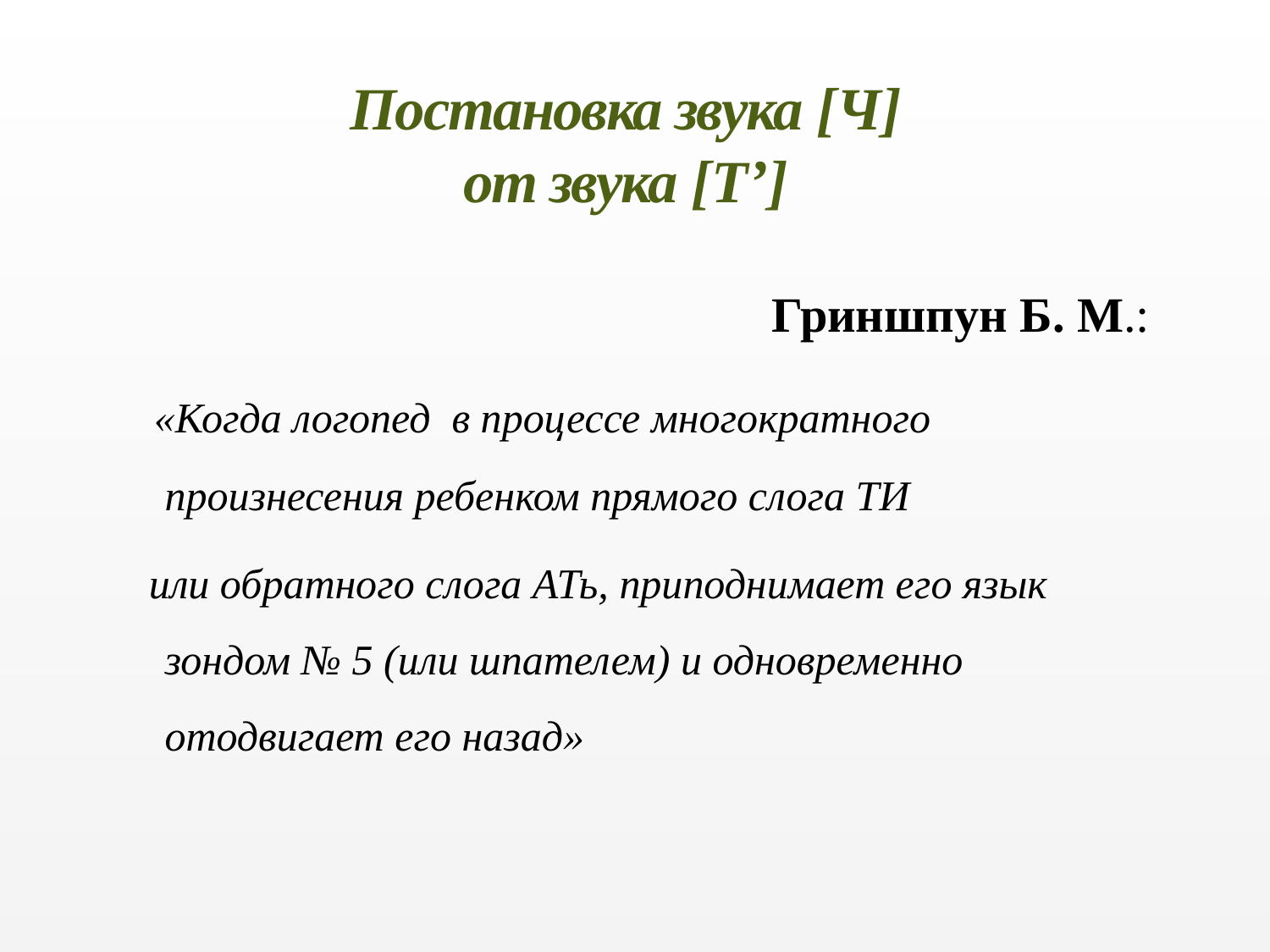

# Постановка звука [Ч] от звука [Т’]
   Гриншпун Б. М.:
   «Когда логопед  в процессе многократного произнесения ребенком прямого слога ТИ
   или обратного слога АТь, приподнимает его язык зондом № 5 (или шпателем) и одновременно отодвигает его назад»